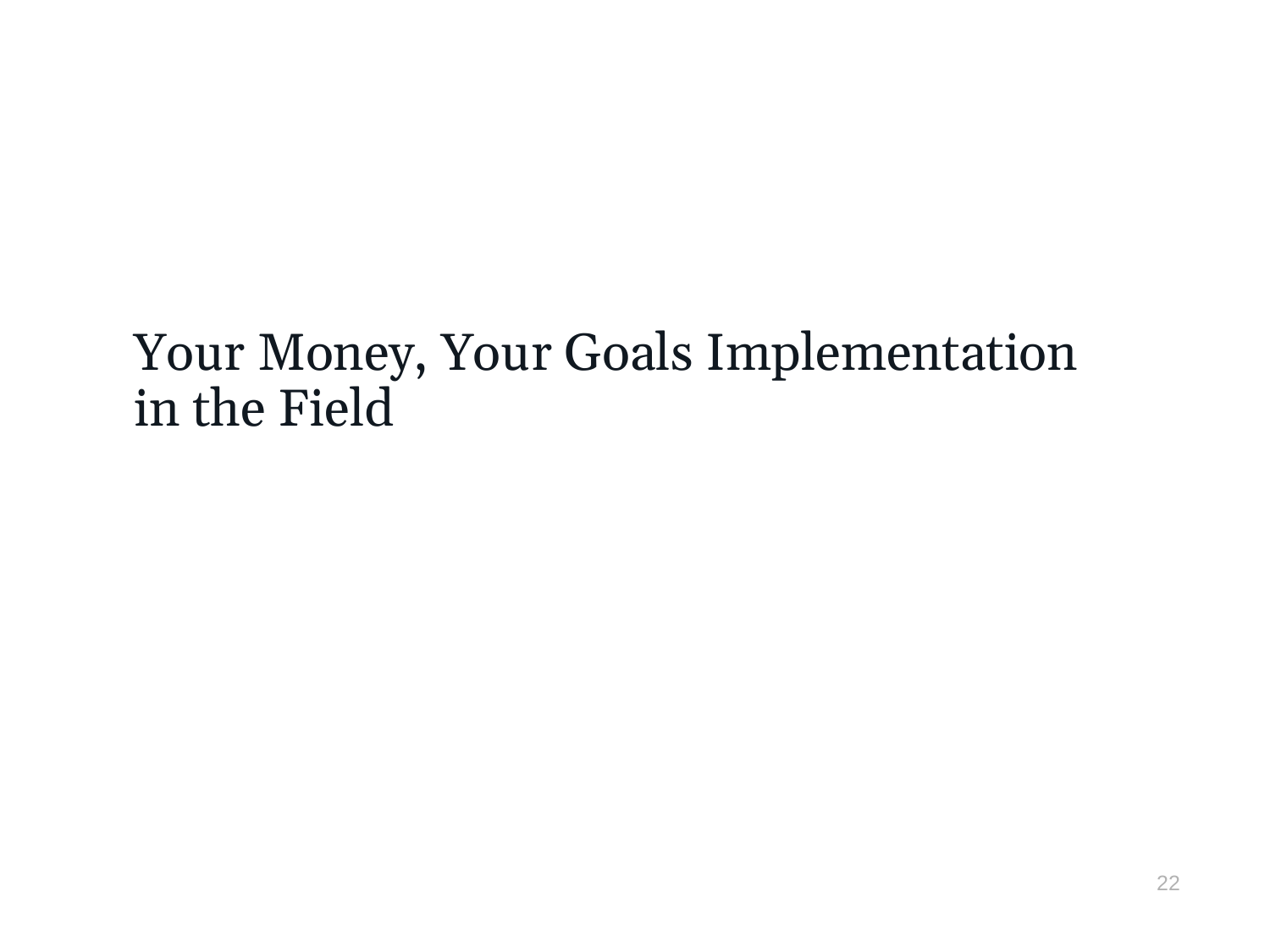

# Your Money, Your Goals Implementation in the Field
22